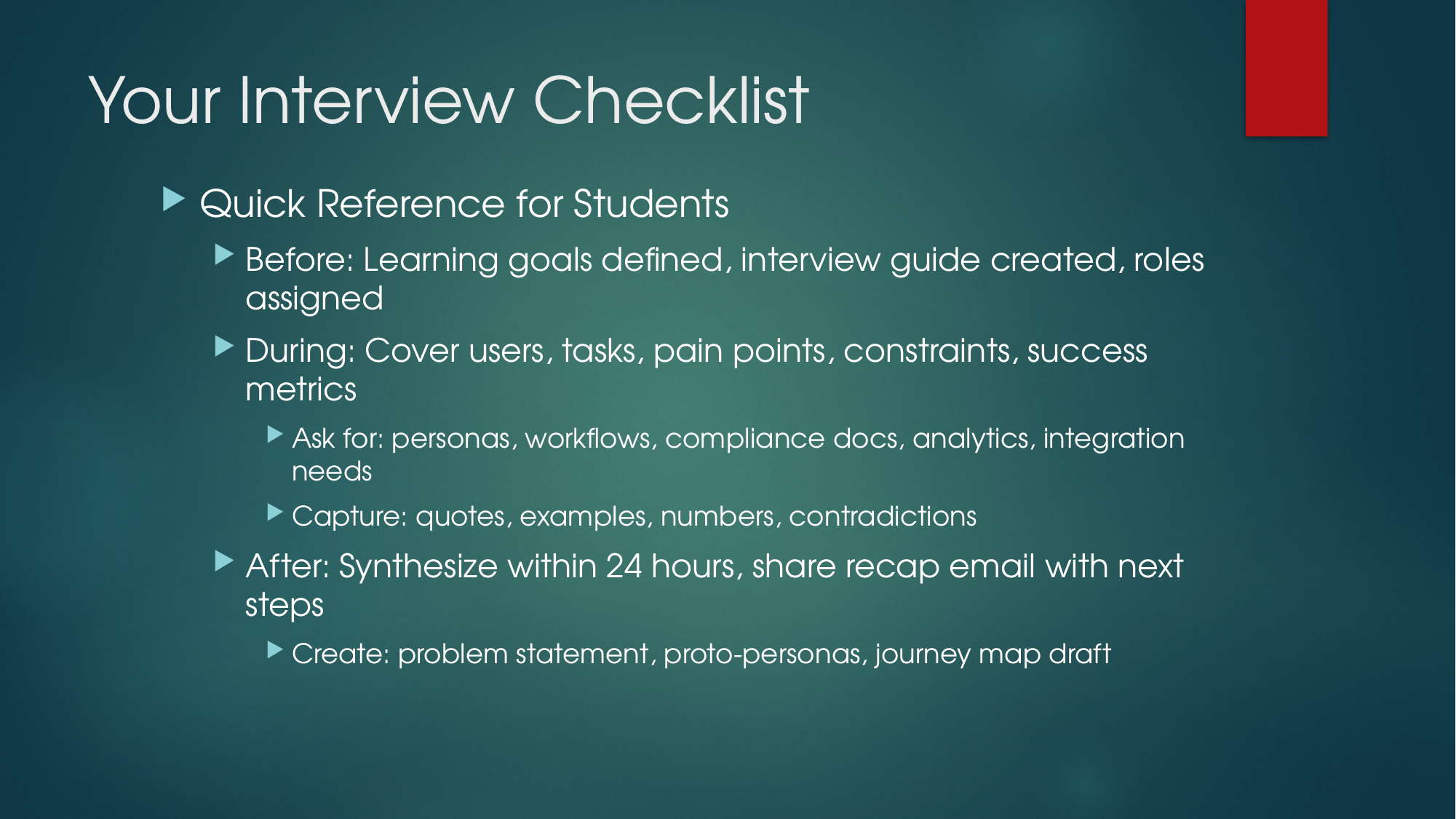

# Your Interview Checklist
Quick Reference for Students
Before: Learning goals defined, interview guide created, roles assigned
During: Cover users, tasks, pain points, constraints, success metrics
Ask for: personas, workflows, compliance docs, analytics, integration needs
Capture: quotes, examples, numbers, contradictions
After: Synthesize within 24 hours, share recap email with next steps
Create: problem statement, proto-personas, journey map draft